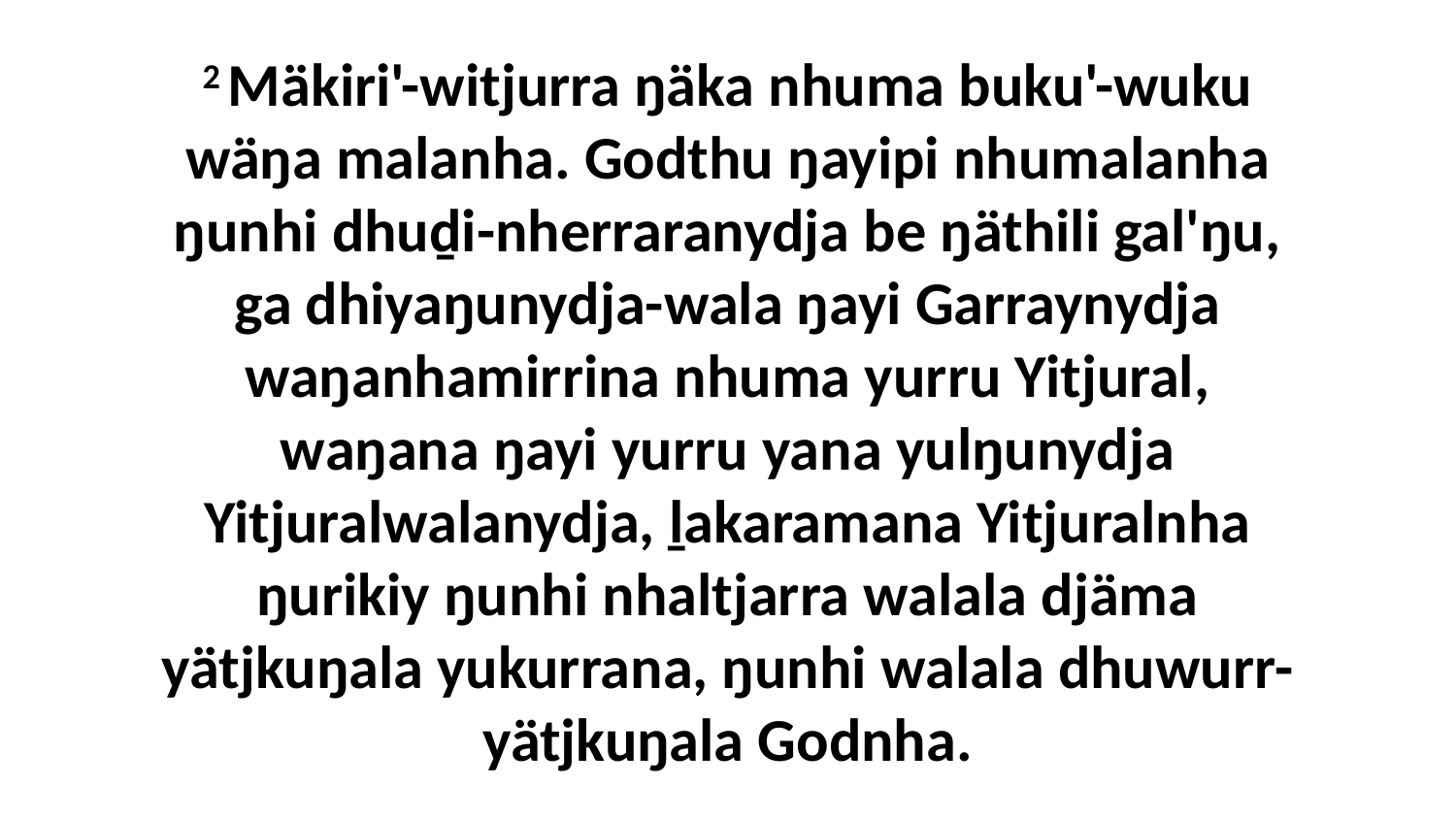

2 Mäkiri'-witjurra ŋäka nhuma buku'-wuku wäŋa malanha. Godthu ŋayipi nhumalanha ŋunhi dhuḏi-nherraranydja be ŋäthili gal'ŋu, ga dhiyaŋunydja-wala ŋayi Garraynydja waŋanhamirrina nhuma yurru Yitjural, waŋana ŋayi yurru yana yulŋunydja Yitjuralwalanydja, ḻakaramana Yitjuralnha ŋurikiy ŋunhi nhaltjarra walala djäma yätjkuŋala yukurrana, ŋunhi walala dhuwurr-yätjkuŋala Godnha.